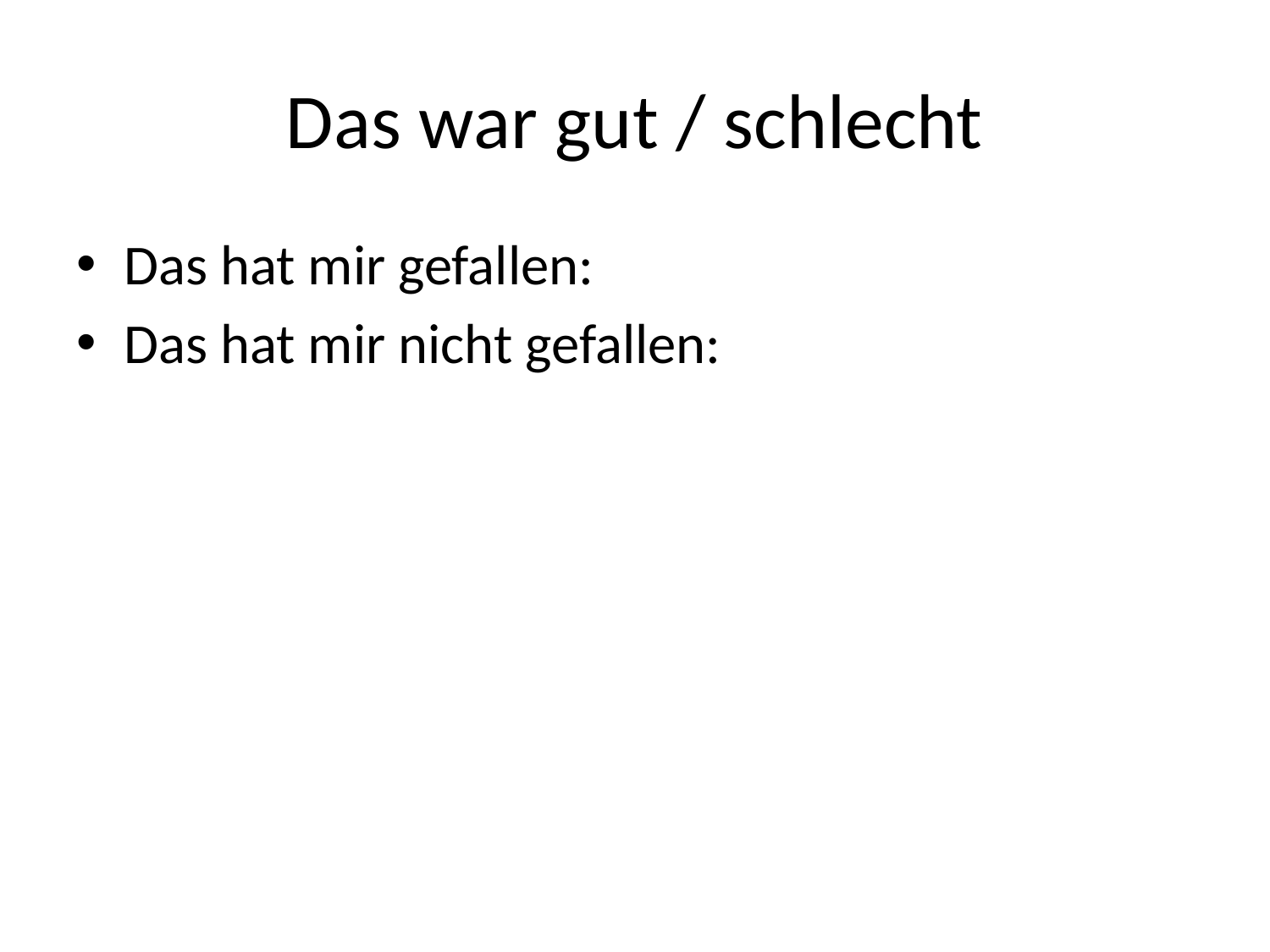

# Das war gut / schlecht
Das hat mir gefallen:
Das hat mir nicht gefallen: